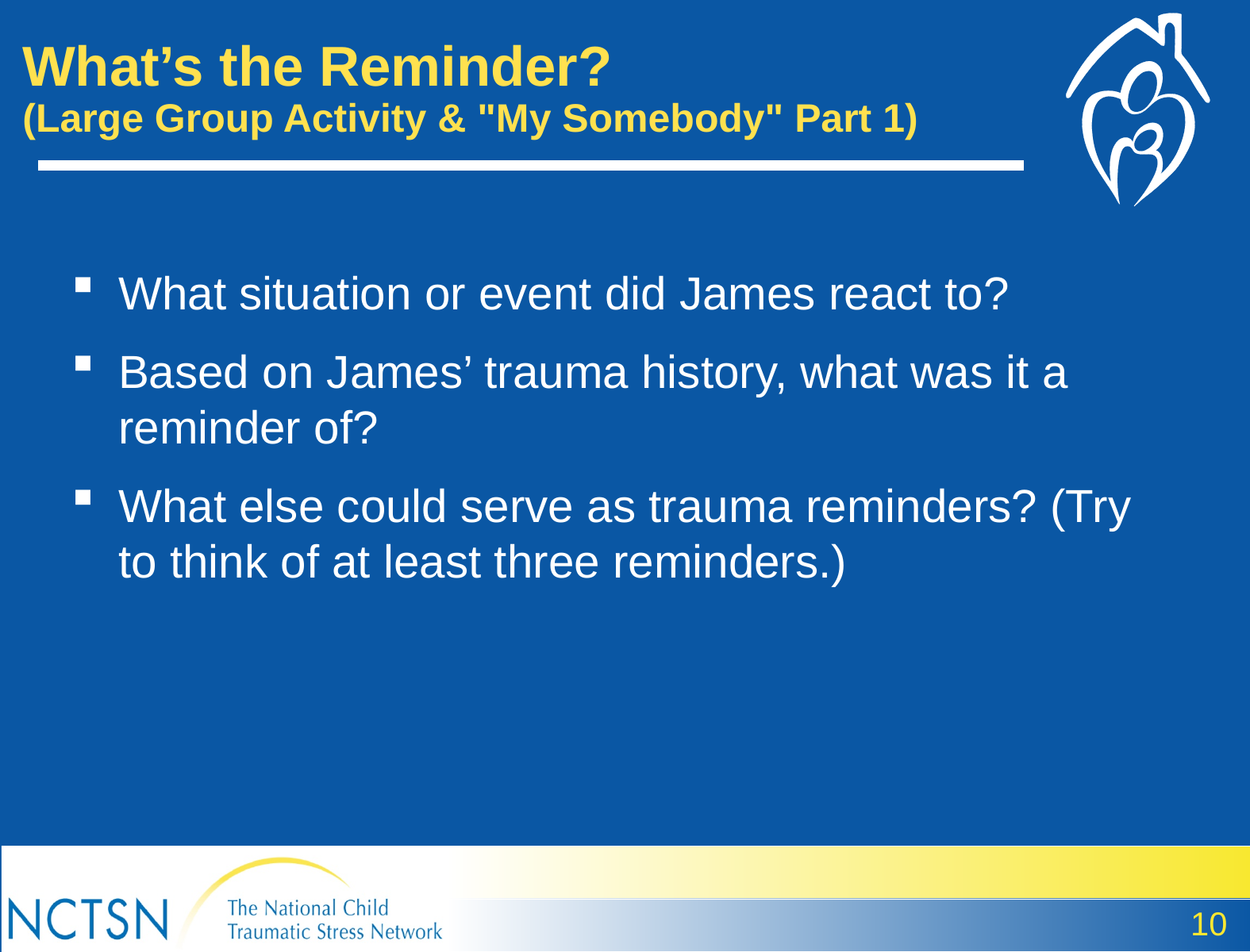

What’s the Reminder?
(Large Group Activity & "My Somebody" Part 1)
What situation or event did James react to?
Based on James’ trauma history, what was it a reminder of?
What else could serve as trauma reminders? (Try to think of at least three reminders.)
10